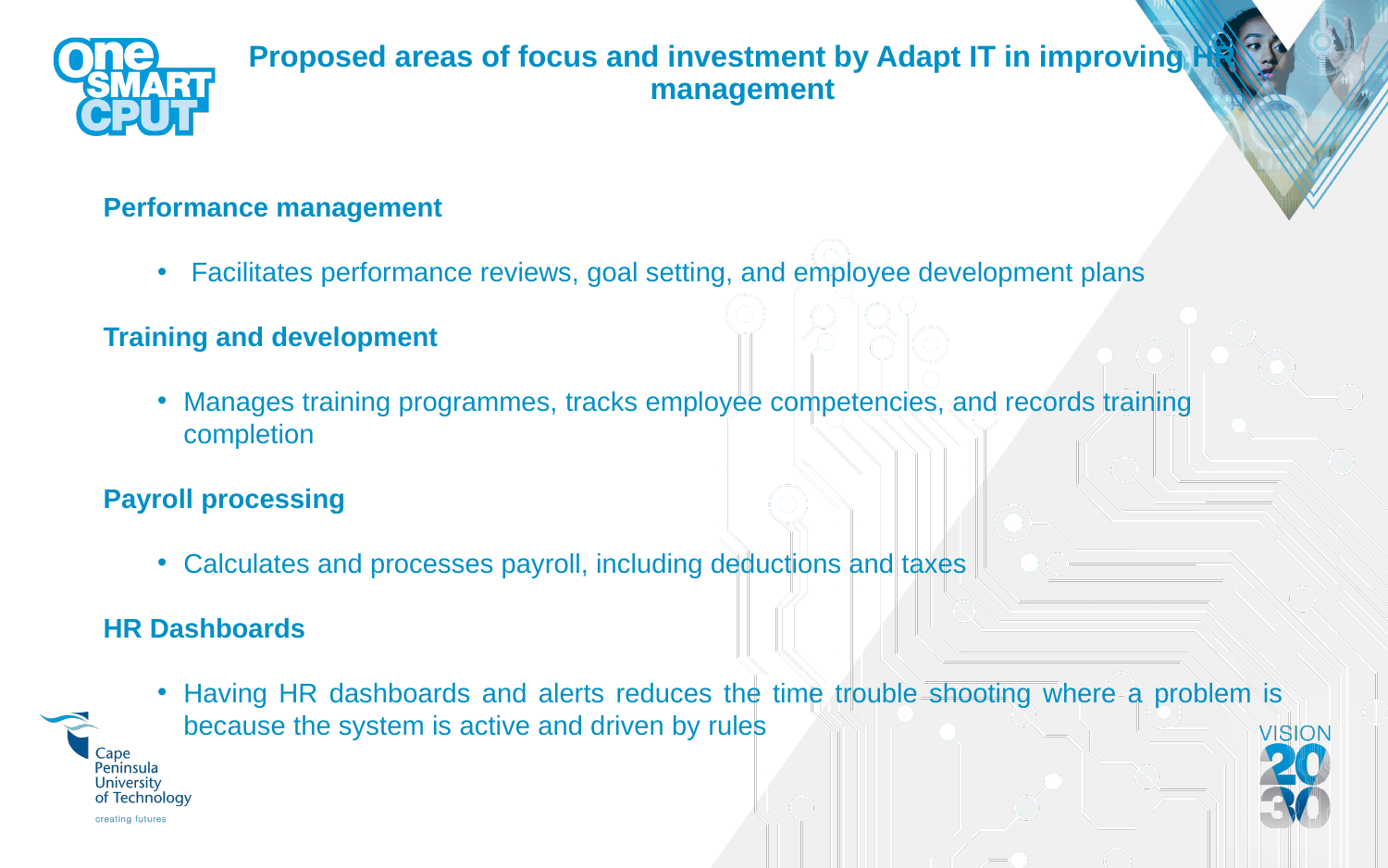

# Proposed areas of focus and investment by Adapt IT in improving HR management
Performance management

 Facilitates performance reviews, goal setting, and employee development plans

Training and development
Manages training programmes, tracks employee competencies, and records training completion

Payroll processing
Calculates and processes payroll, including deductions and taxes

HR Dashboards

Having HR dashboards and alerts reduces the time trouble shooting where a problem is because the system is active and driven by rules